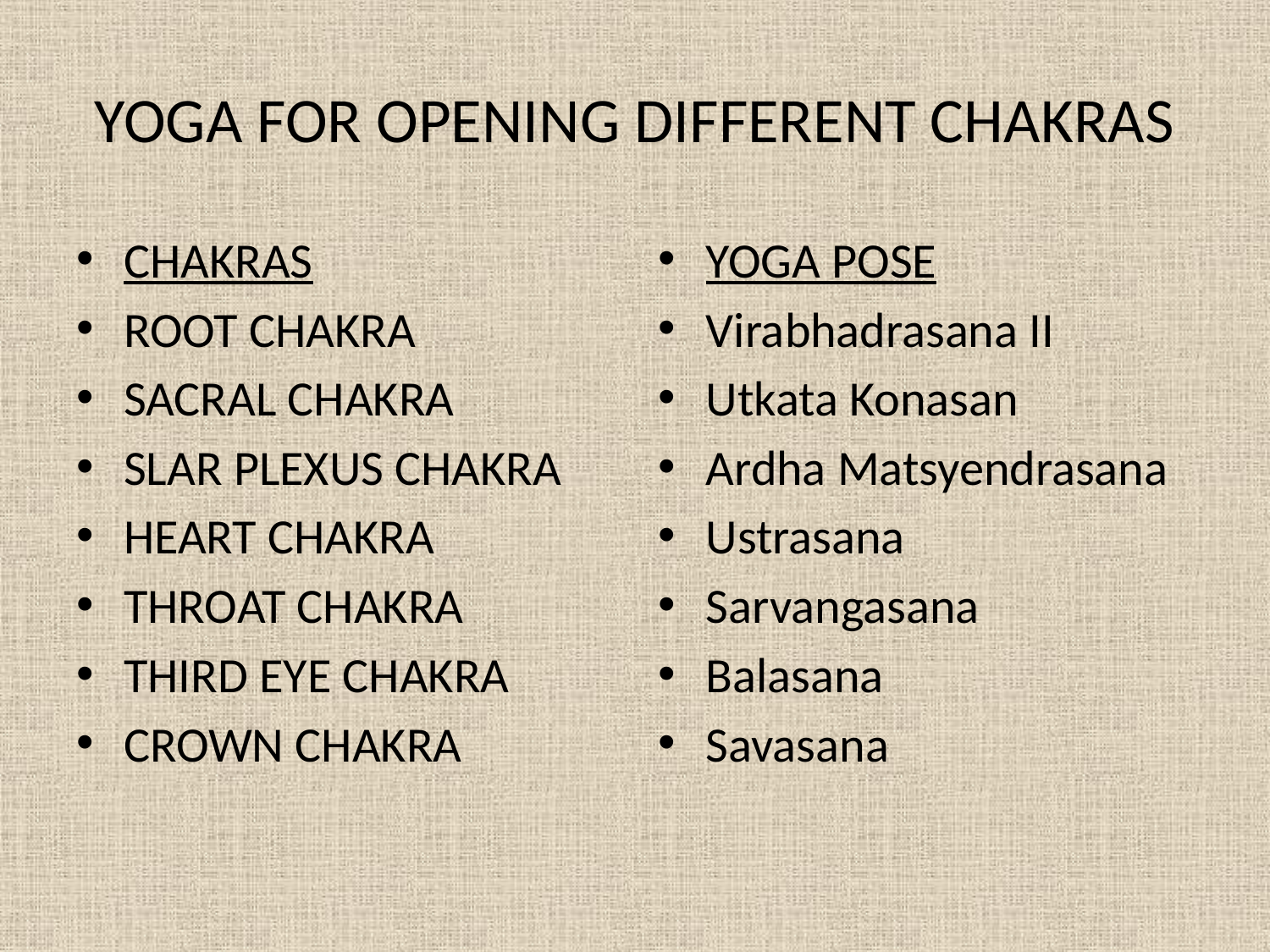

# YOGA FOR OPENING DIFFERENT CHAKRAS
CHAKRAS
ROOT CHAKRA
SACRAL CHAKRA
SLAR PLEXUS CHAKRA
HEART CHAKRA
THROAT CHAKRA
THIRD EYE CHAKRA
CROWN CHAKRA
YOGA POSE
Virabhadrasana II
Utkata Konasan
Ardha Matsyendrasana
Ustrasana
Sarvangasana
Balasana
Savasana